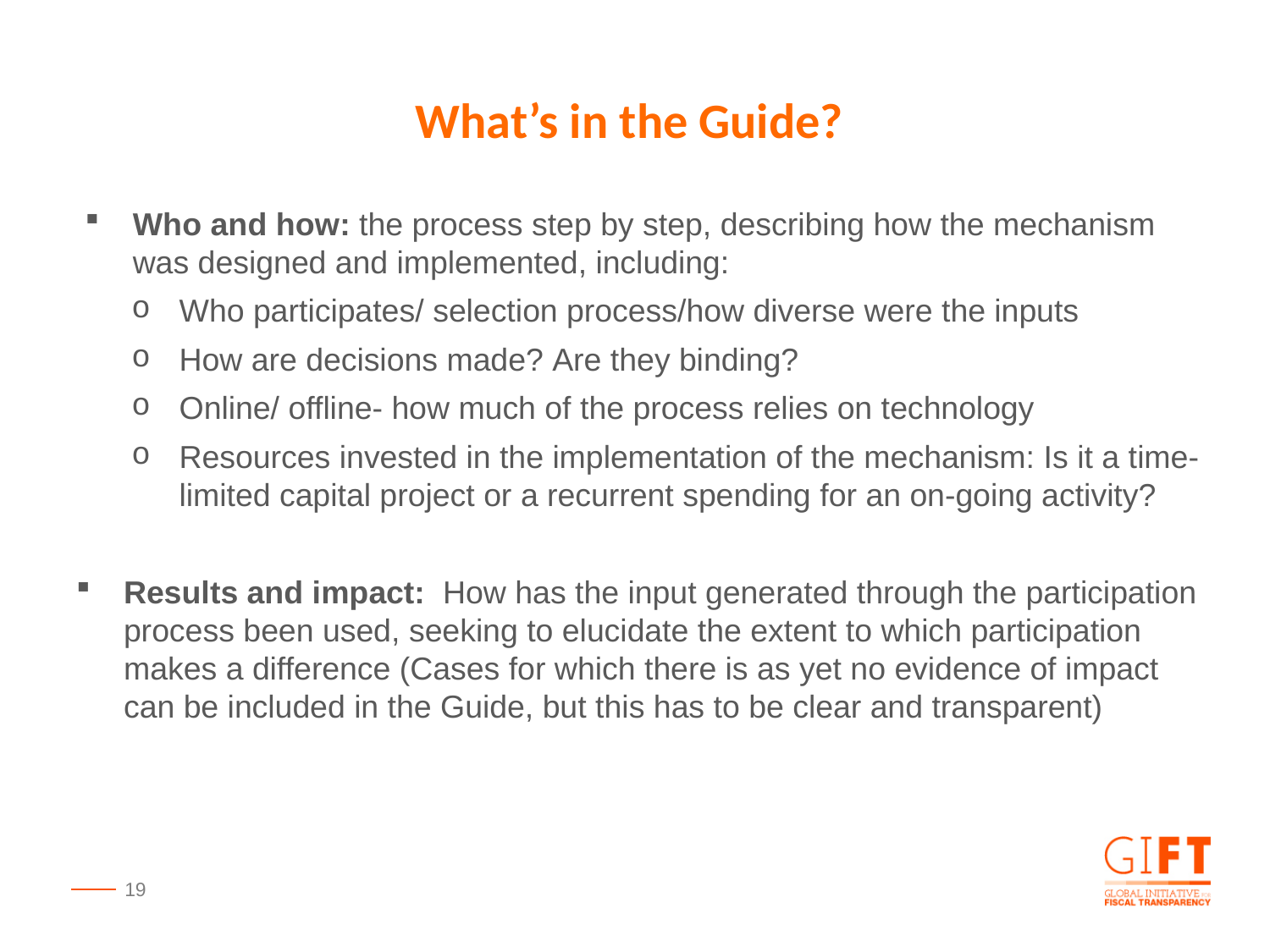

What’s in the Guide?
Who and how: the process step by step, describing how the mechanism was designed and implemented, including:
Who participates/ selection process/how diverse were the inputs
How are decisions made? Are they binding?
Online/ offline- how much of the process relies on technology
Resources invested in the implementation of the mechanism: Is it a time-limited capital project or a recurrent spending for an on-going activity?

Results and impact:  How has the input generated through the participation process been used, seeking to elucidate the extent to which participation makes a difference (Cases for which there is as yet no evidence of impact can be included in the Guide, but this has to be clear and transparent)

19